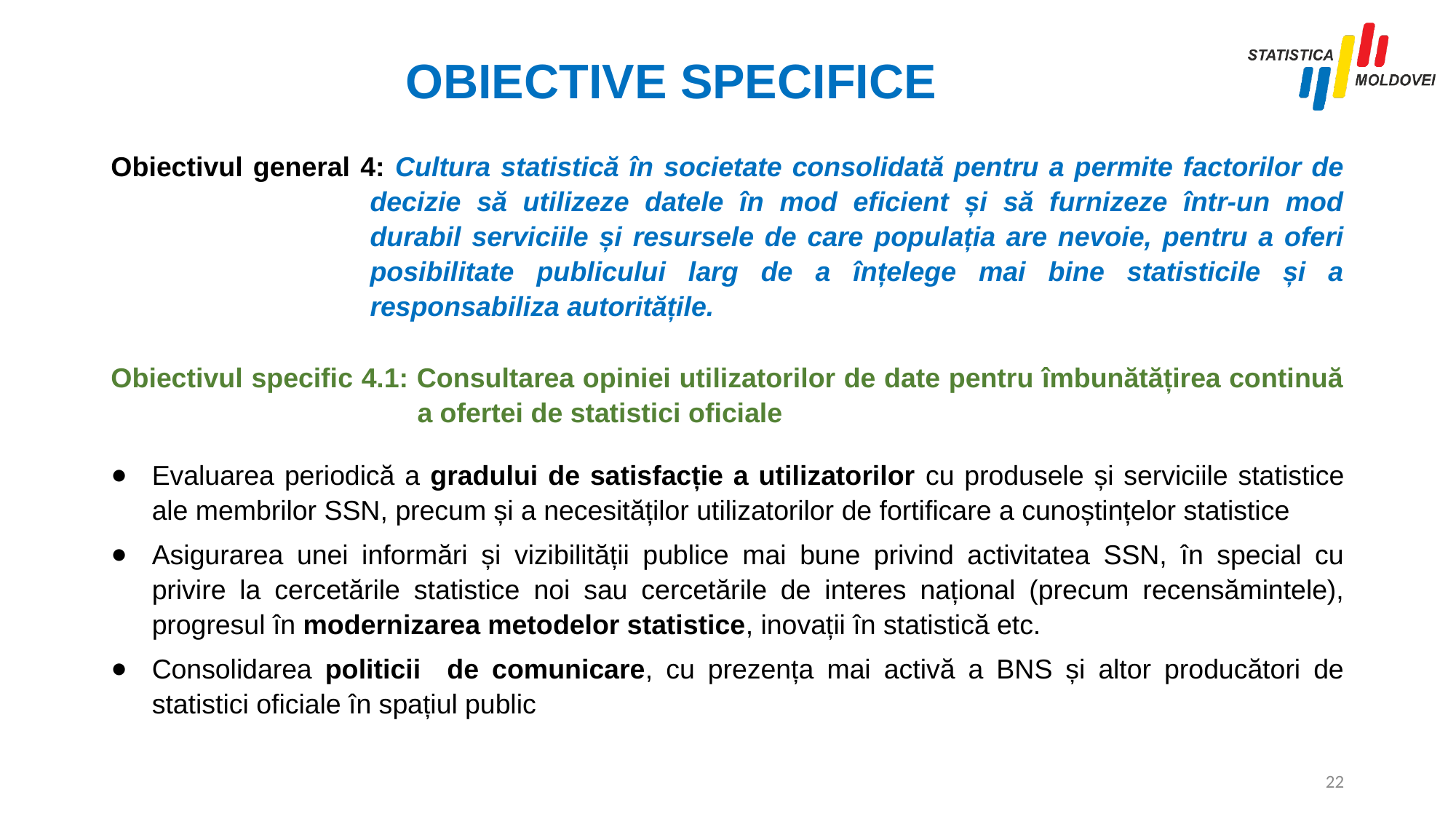

# OBIECTIVE SPECIFICE
Obiectivul general 4: Cultura statistică în societate consolidată pentru a permite factorilor de decizie să utilizeze datele în mod eficient și să furnizeze într-un mod durabil serviciile și resursele de care populația are nevoie, pentru a oferi posibilitate publicului larg de a înțelege mai bine statisticile și a responsabiliza autoritățile.
Obiectivul specific 4.1: Consultarea opiniei utilizatorilor de date pentru îmbunătățirea continuă a ofertei de statistici oficiale
Evaluarea periodică a gradului de satisfacție a utilizatorilor cu produsele și serviciile statistice ale membrilor SSN, precum și a necesităților utilizatorilor de fortificare a cunoștințelor statistice
Asigurarea unei informări și vizibilității publice mai bune privind activitatea SSN, în special cu privire la cercetările statistice noi sau cercetările de interes național (precum recensămintele), progresul în modernizarea metodelor statistice, inovații în statistică etc.
Consolidarea politicii  de comunicare, cu prezența mai activă a BNS și altor producători de statistici oficiale în spațiul public
22